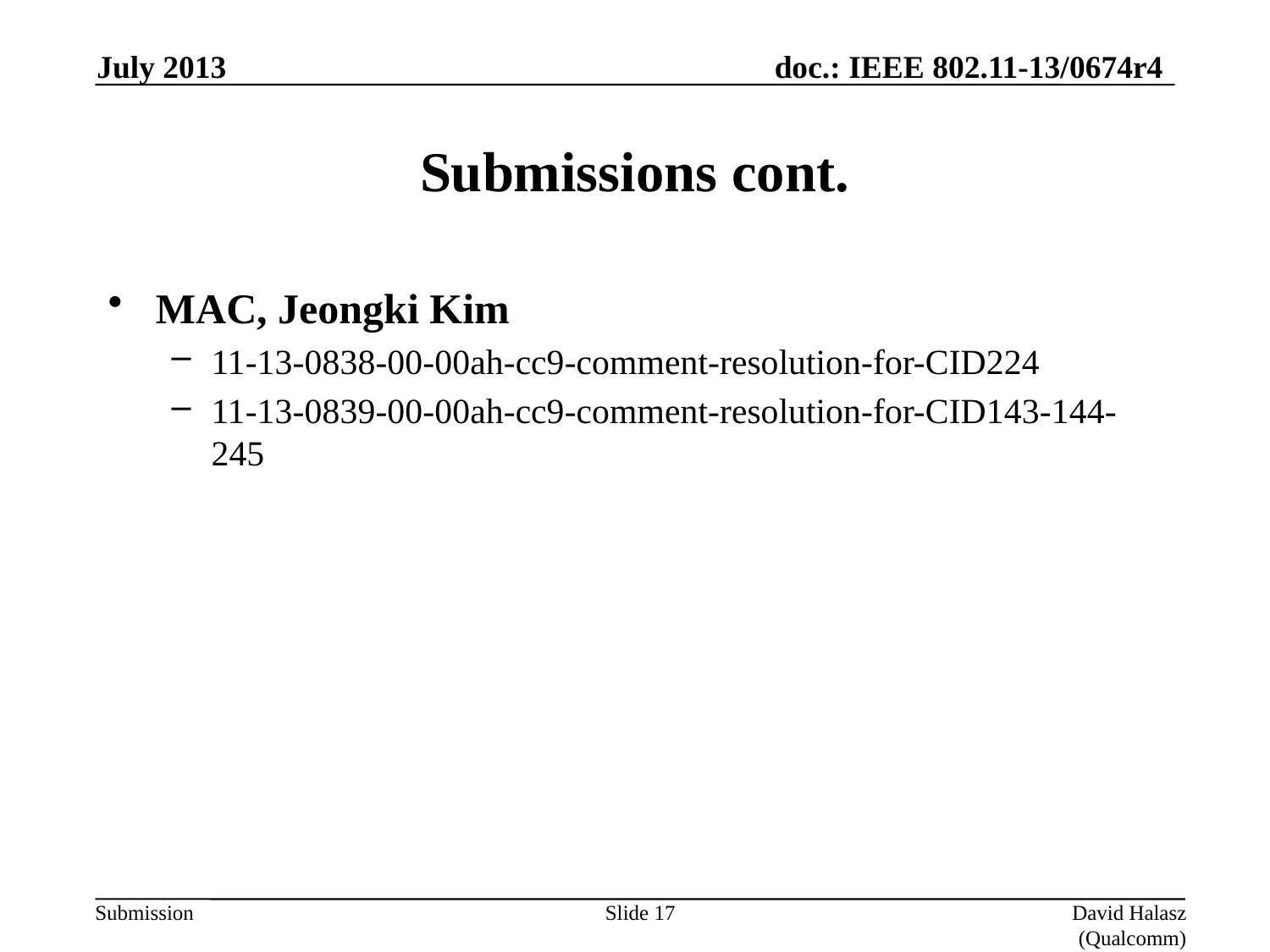

July 2013
# Submissions cont.
MAC, Jeongki Kim
11-13-0838-00-00ah-cc9-comment-resolution-for-CID224
11-13-0839-00-00ah-cc9-comment-resolution-for-CID143-144-245
Slide 17
David Halasz (Qualcomm)